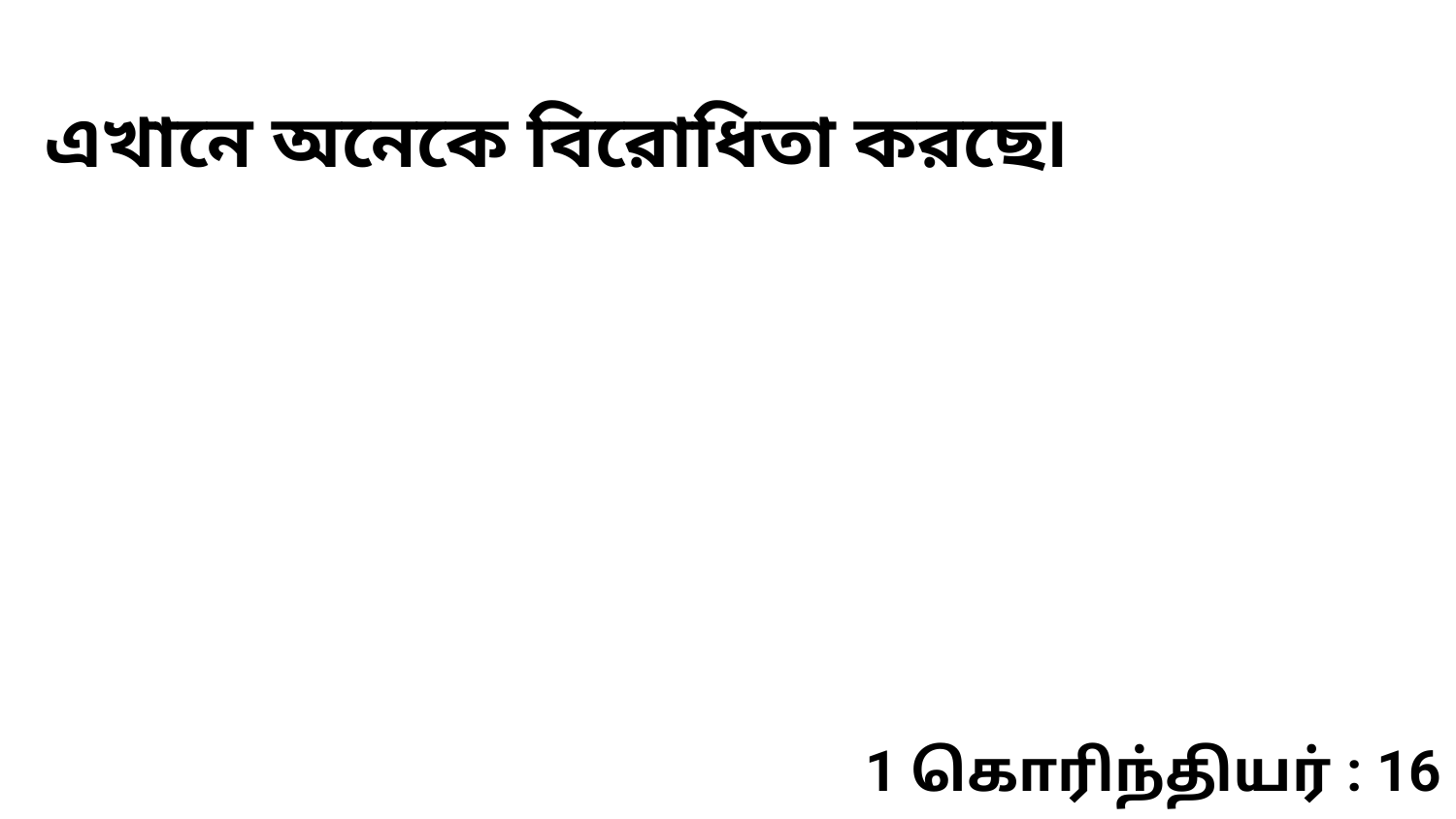

এখানে অনেকে বিরোধিতা করছে৷
1 கொரிந்தியர் : 16